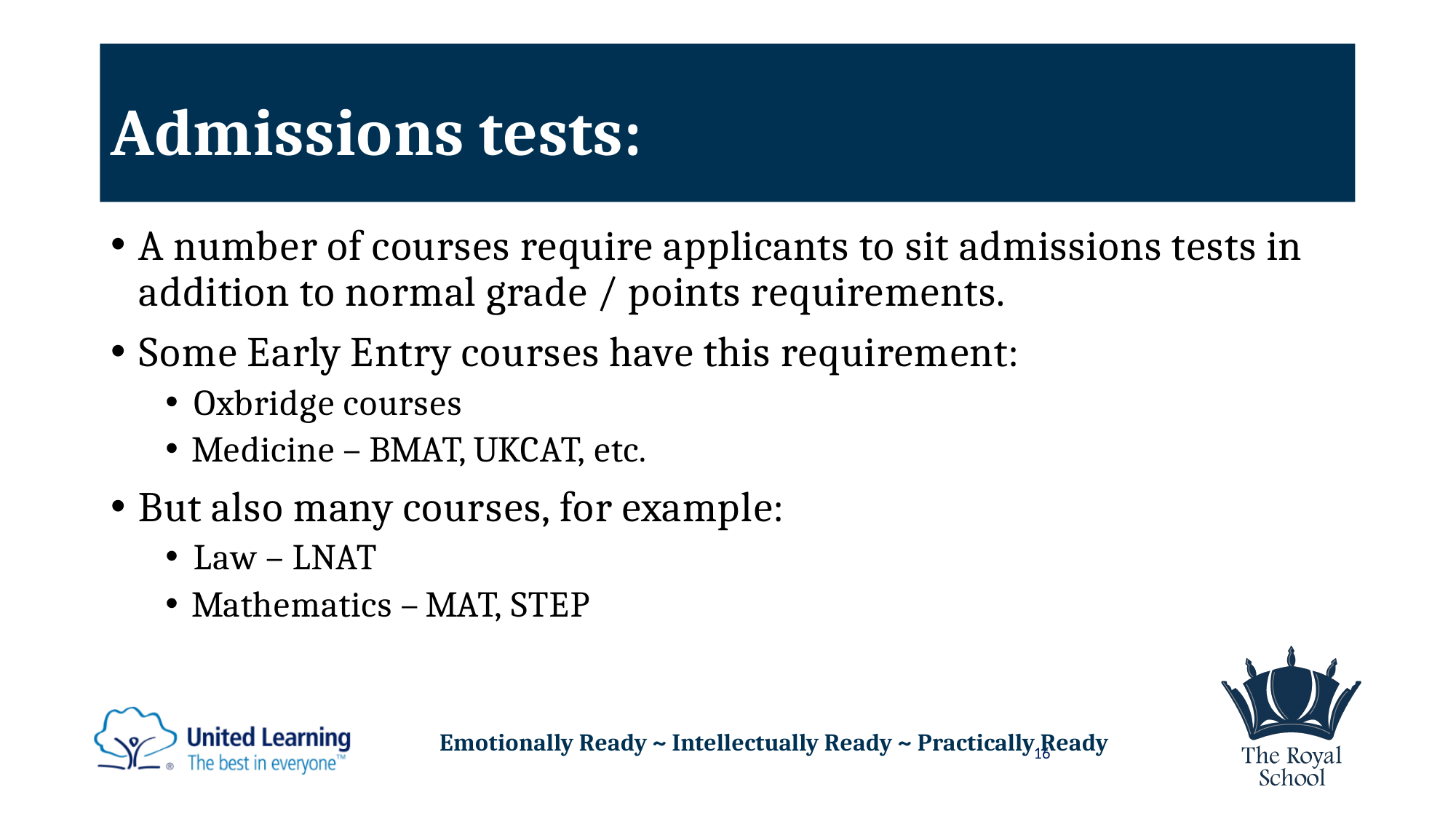

# Admissions tests:
A number of courses require applicants to sit admissions tests in addition to normal grade / points requirements.
Some Early Entry courses have this requirement:
Oxbridge courses
Medicine – BMAT, UKCAT, etc.
But also many courses, for example:
Law – LNAT
Mathematics – MAT, STEP

16